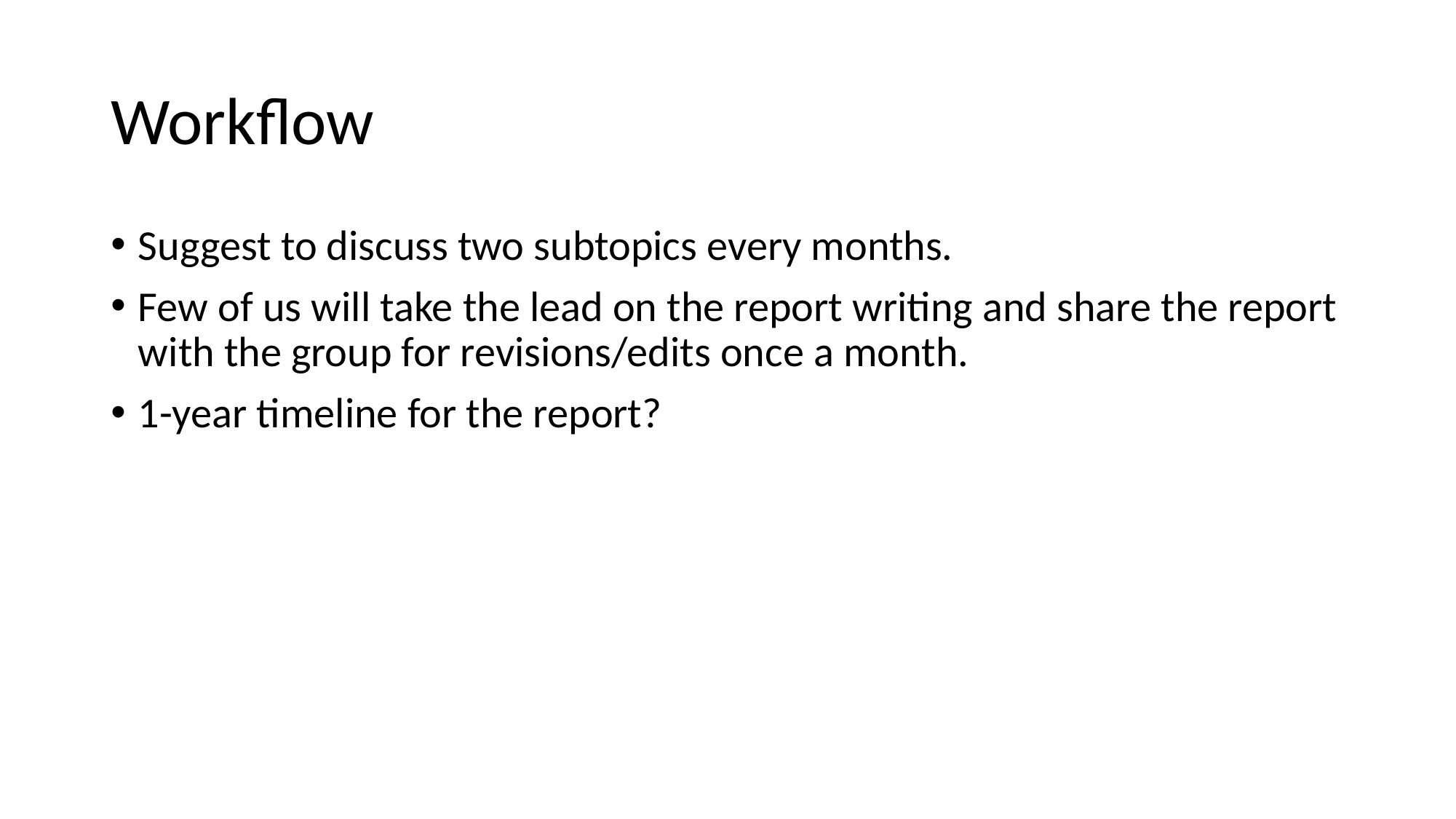

# Workflow
Suggest to discuss two subtopics every months.
Few of us will take the lead on the report writing and share the report with the group for revisions/edits once a month.
1-year timeline for the report?